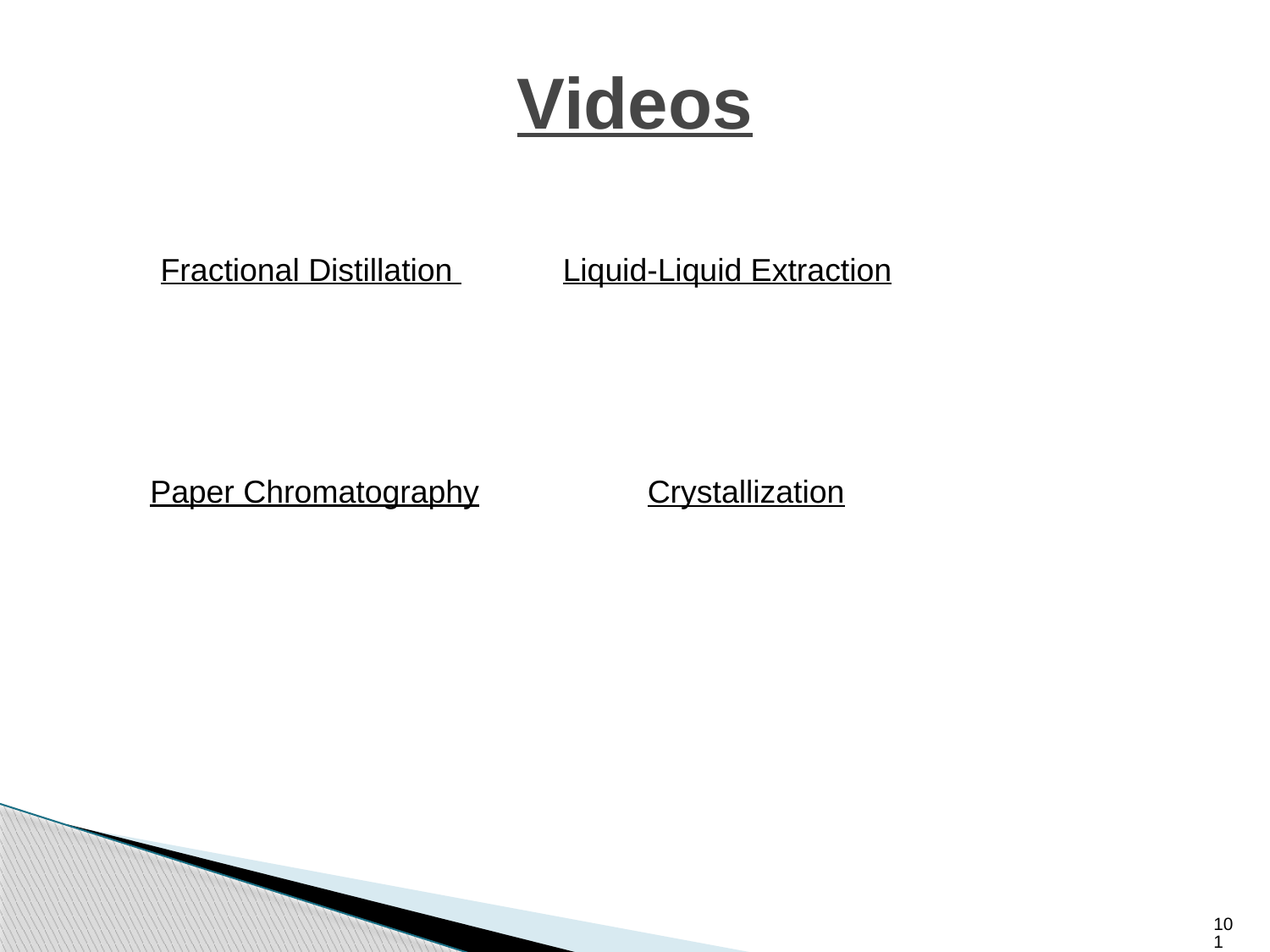

# Videos
Fractional Distillation
Liquid-Liquid Extraction
Paper Chromatography
Crystallization
101